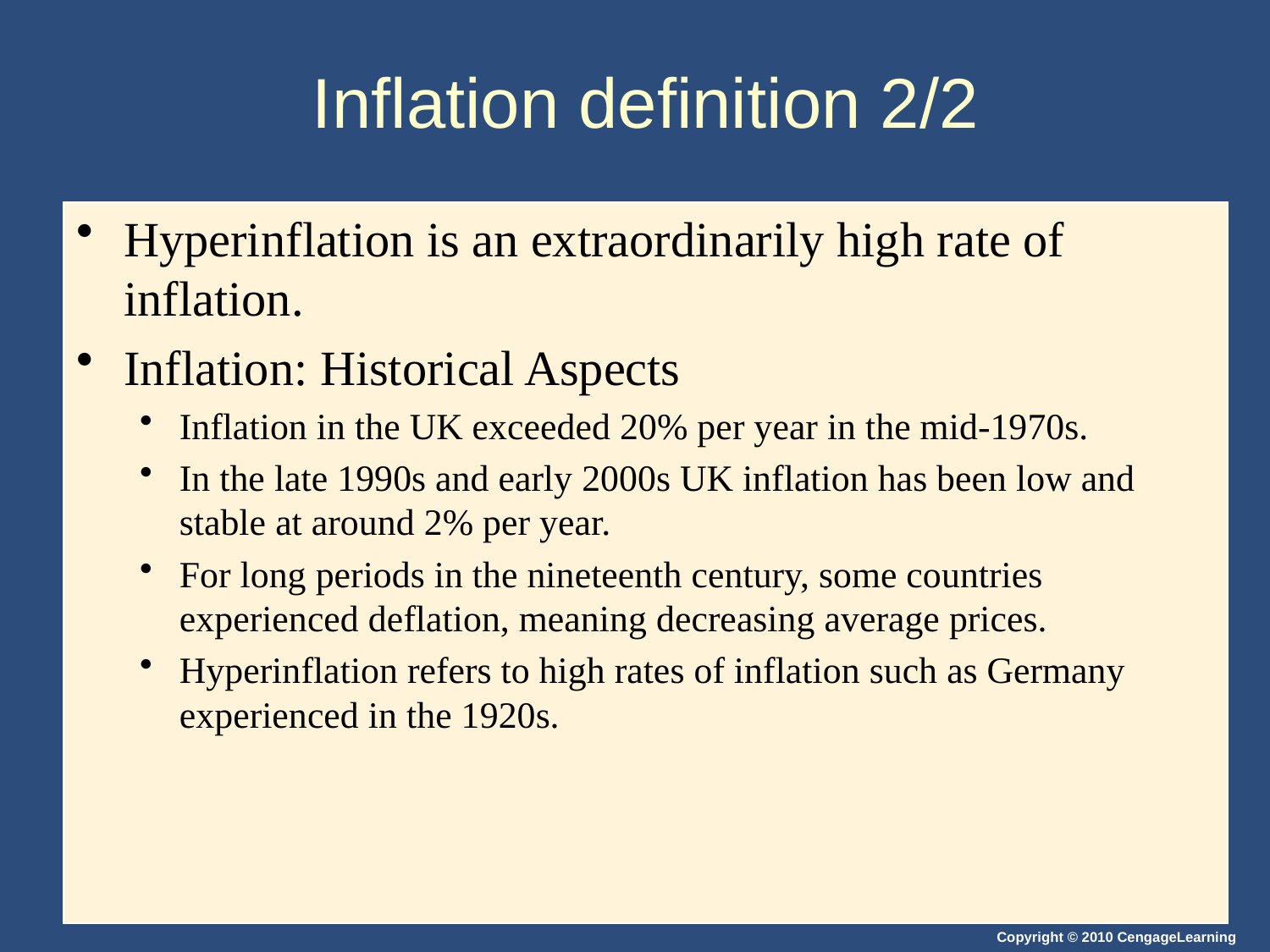

# Inflation definition 2/2
Hyperinflation is an extraordinarily high rate of inflation.
Inflation: Historical Aspects
Inflation in the UK exceeded 20% per year in the mid-1970s.
In the late 1990s and early 2000s UK inflation has been low and stable at around 2% per year.
For long periods in the nineteenth century, some countries experienced deflation, meaning decreasing average prices.
Hyperinflation refers to high rates of inflation such as Germany experienced in the 1920s.